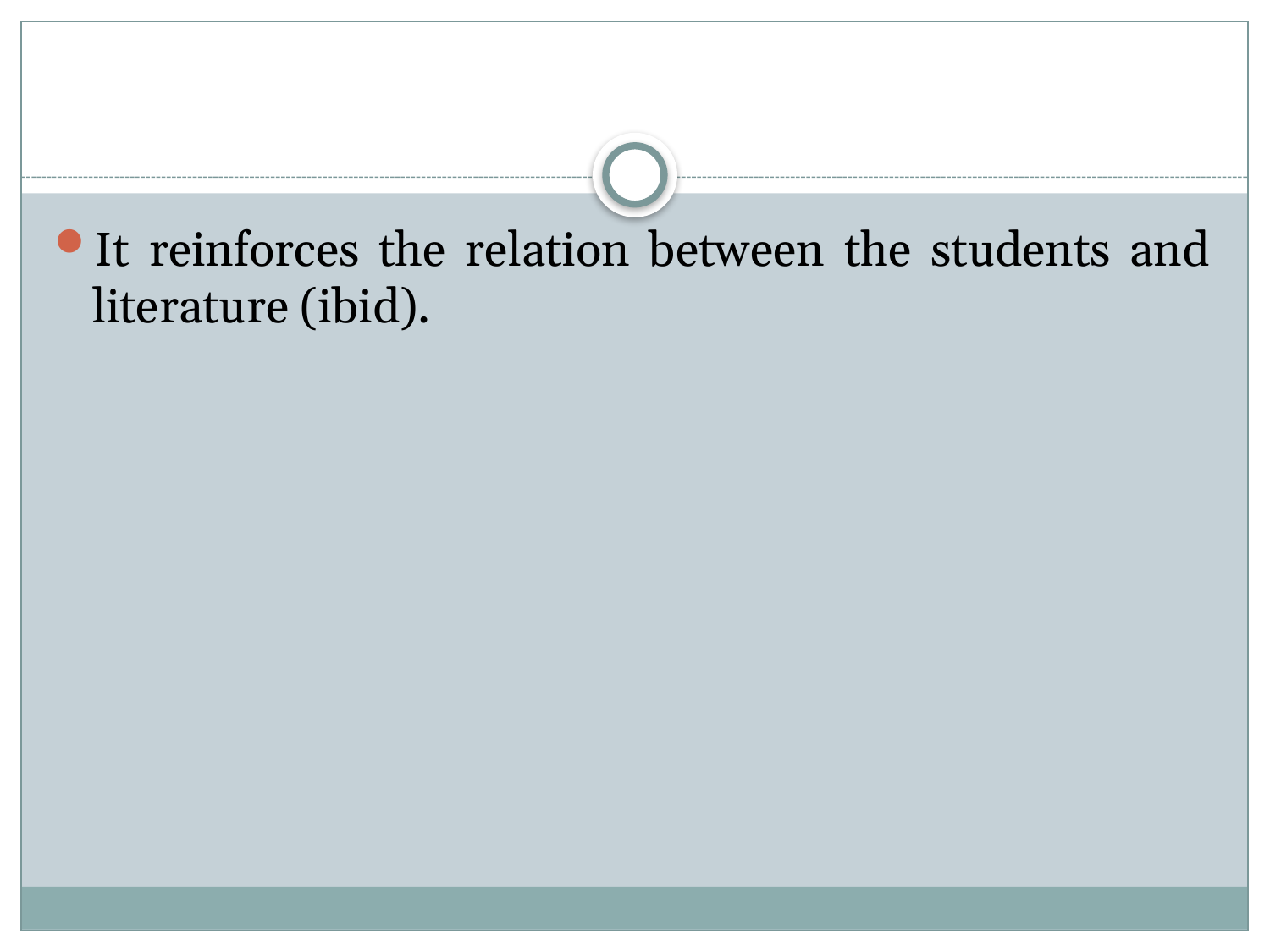

#
It reinforces the relation between the students and literature (ibid).